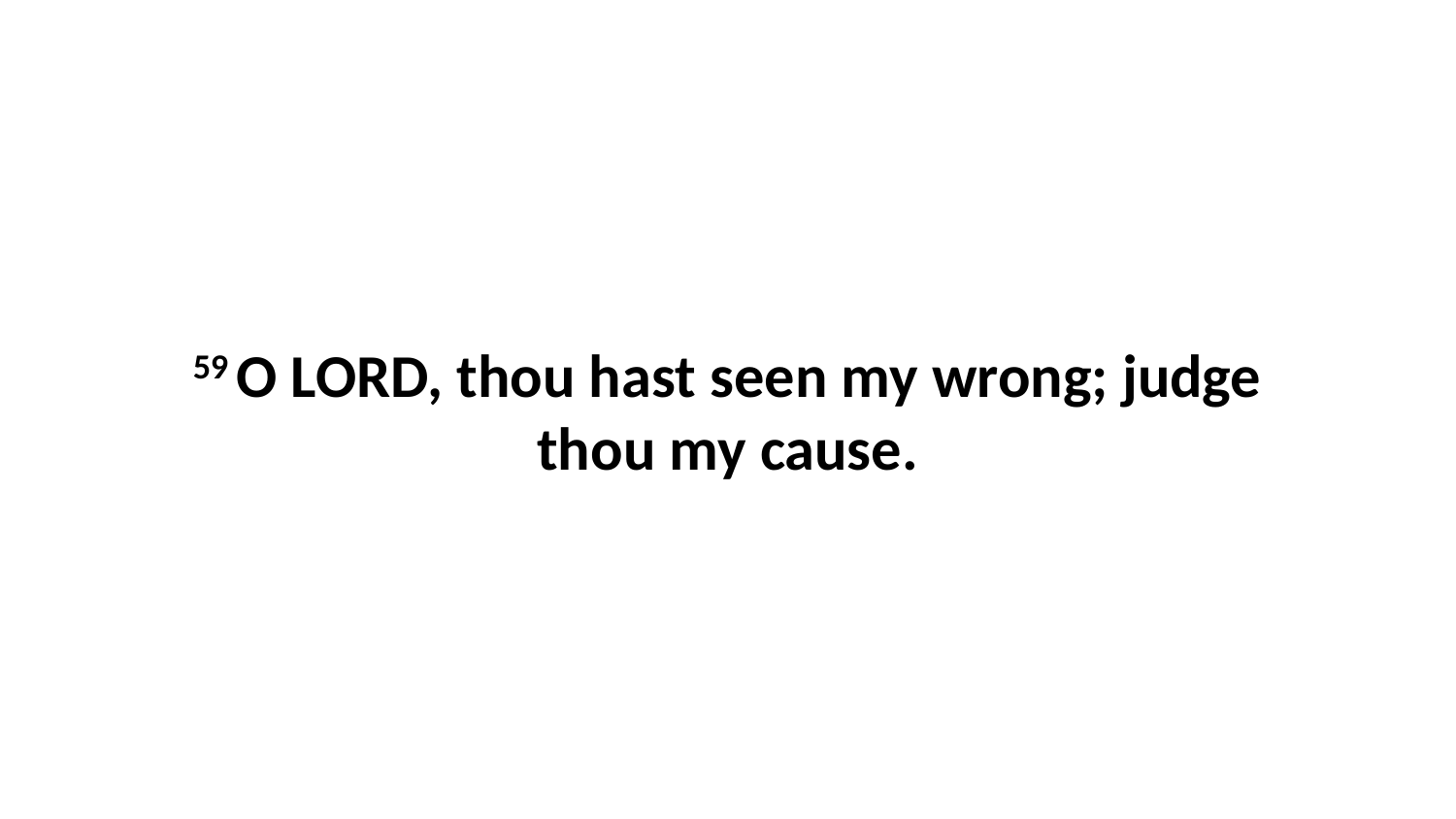

59 O LORD, thou hast seen my wrong; judge thou my cause.